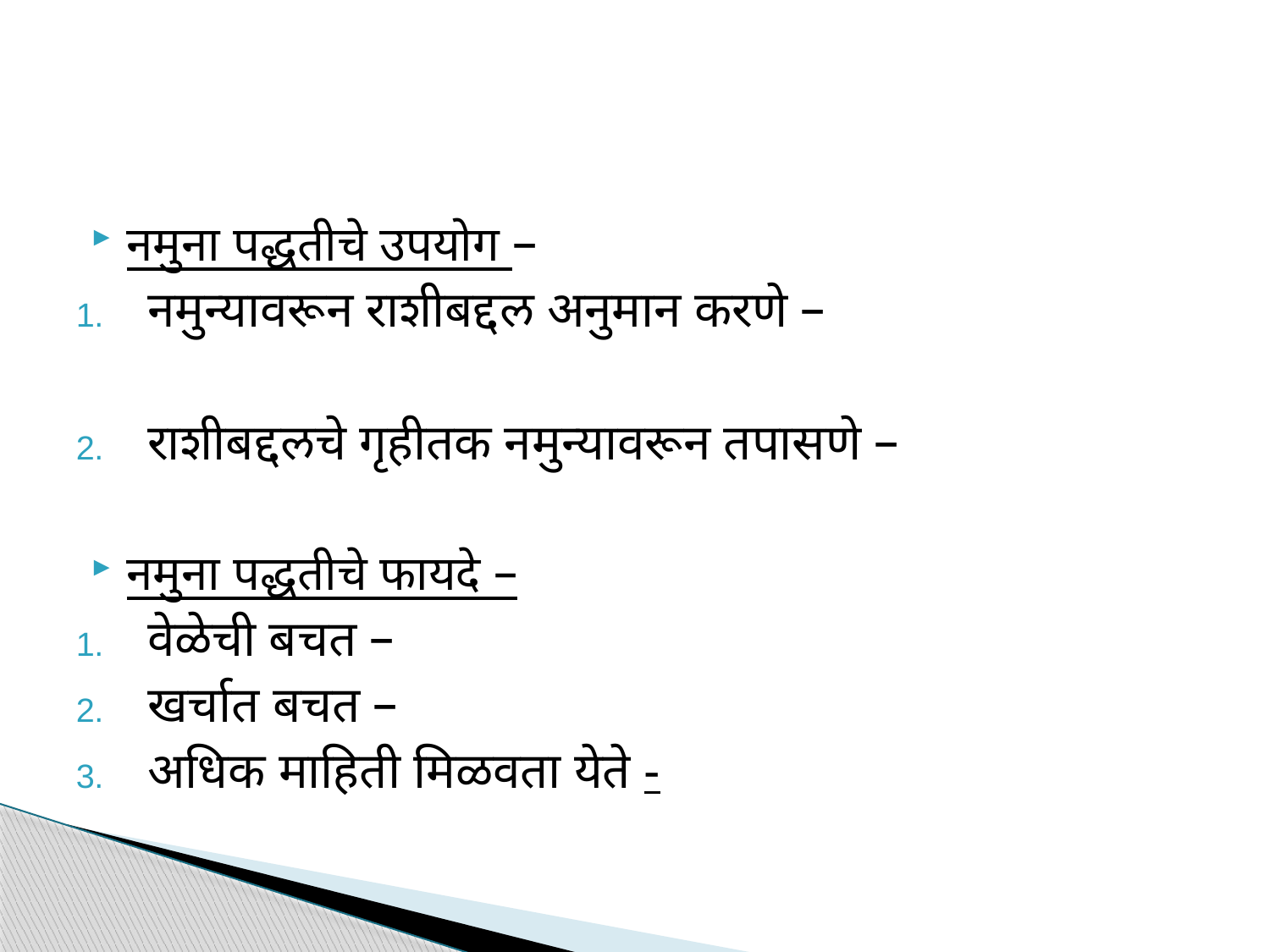

नमुना पद्धतीचे उपयोग –
नमुन्यावरून राशीबद्दल अनुमान करणे –

राशीबद्दलचे गृहीतक नमुन्यावरून तपासणे –

नमुना पद्धतीचे फायदे –
वेळेची बचत –
खर्चात बचत –
अधिक माहिती मिळवता येते -